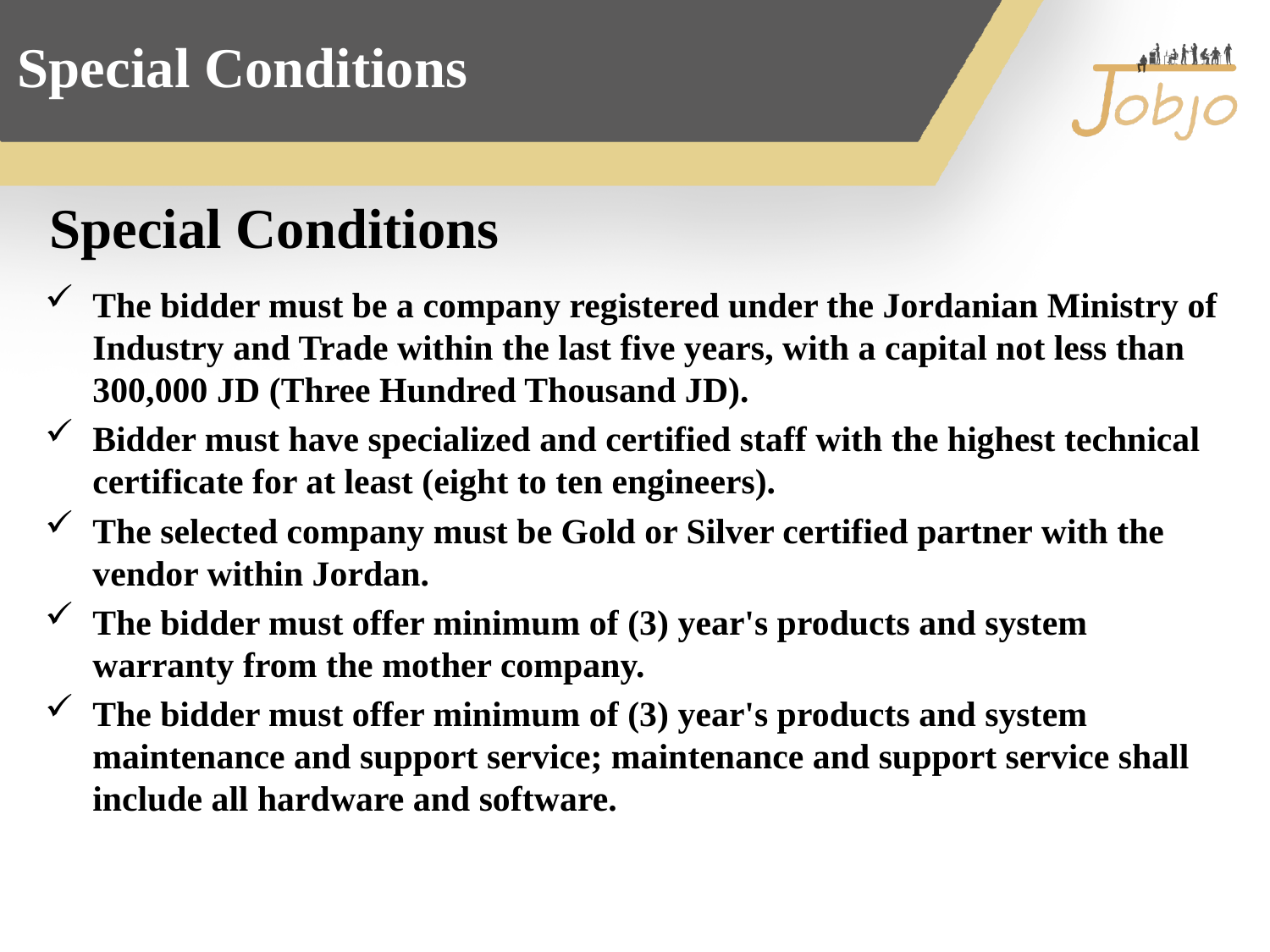

# Special Conditions
Special Conditions
The bidder must be a company registered under the Jordanian Ministry of Industry and Trade within the last five years, with a capital not less than 300,000 JD (Three Hundred Thousand JD).
Bidder must have specialized and certified staff with the highest technical certificate for at least (eight to ten engineers).
The selected company must be Gold or Silver certified partner with the vendor within Jordan.
The bidder must offer minimum of (3) year's products and system warranty from the mother company.
The bidder must offer minimum of (3) year's products and system maintenance and support service; maintenance and support service shall include all hardware and software.